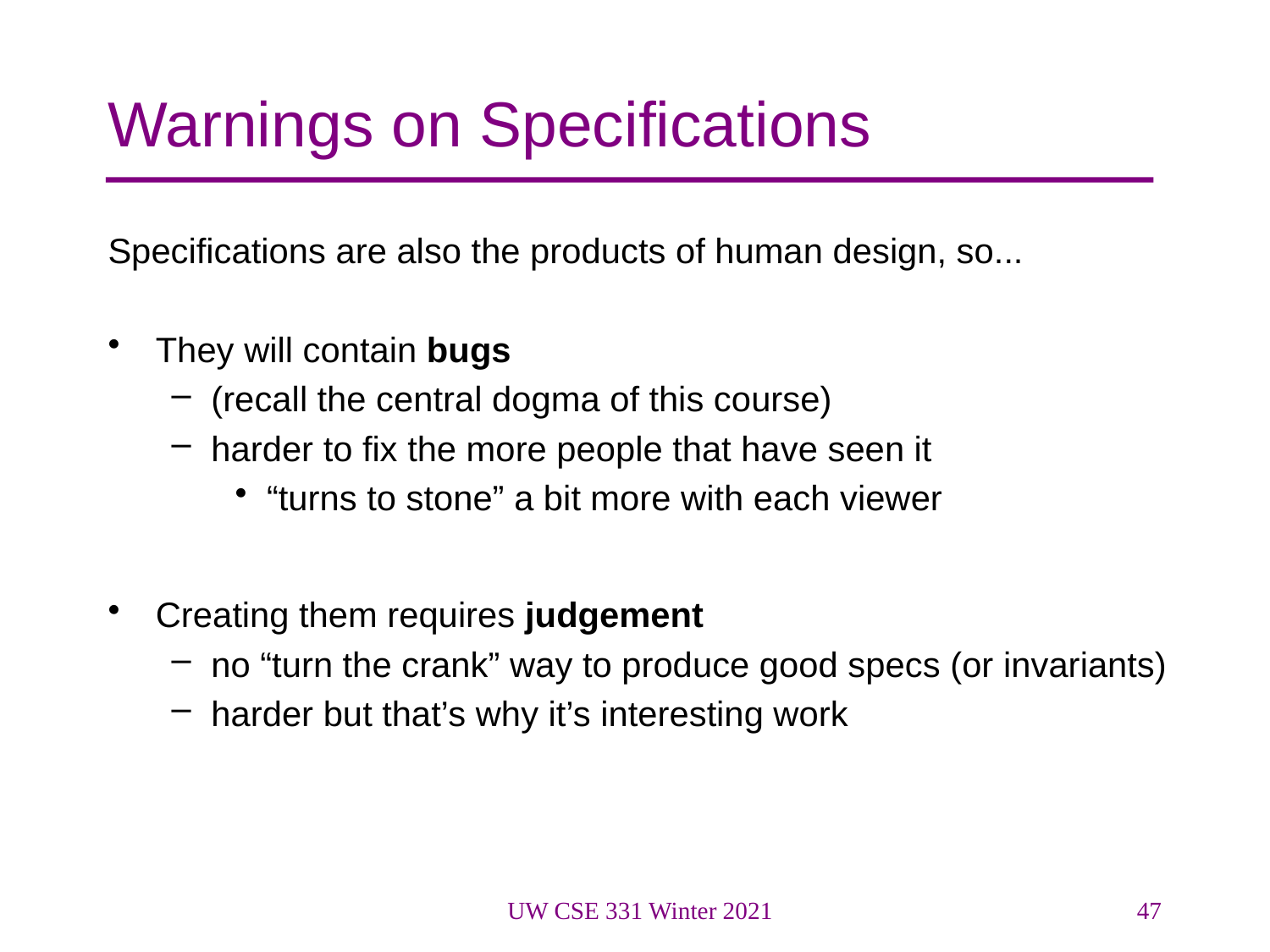

# Warnings on Specifications
Specifications are also the products of human design, so...

They will contain bugs
(recall the central dogma of this course)
harder to fix the more people that have seen it
“turns to stone” a bit more with each viewer

Creating them requires judgement
no “turn the crank” way to produce good specs (or invariants)
harder but that’s why it’s interesting work
UW CSE 331 Winter 2021
47